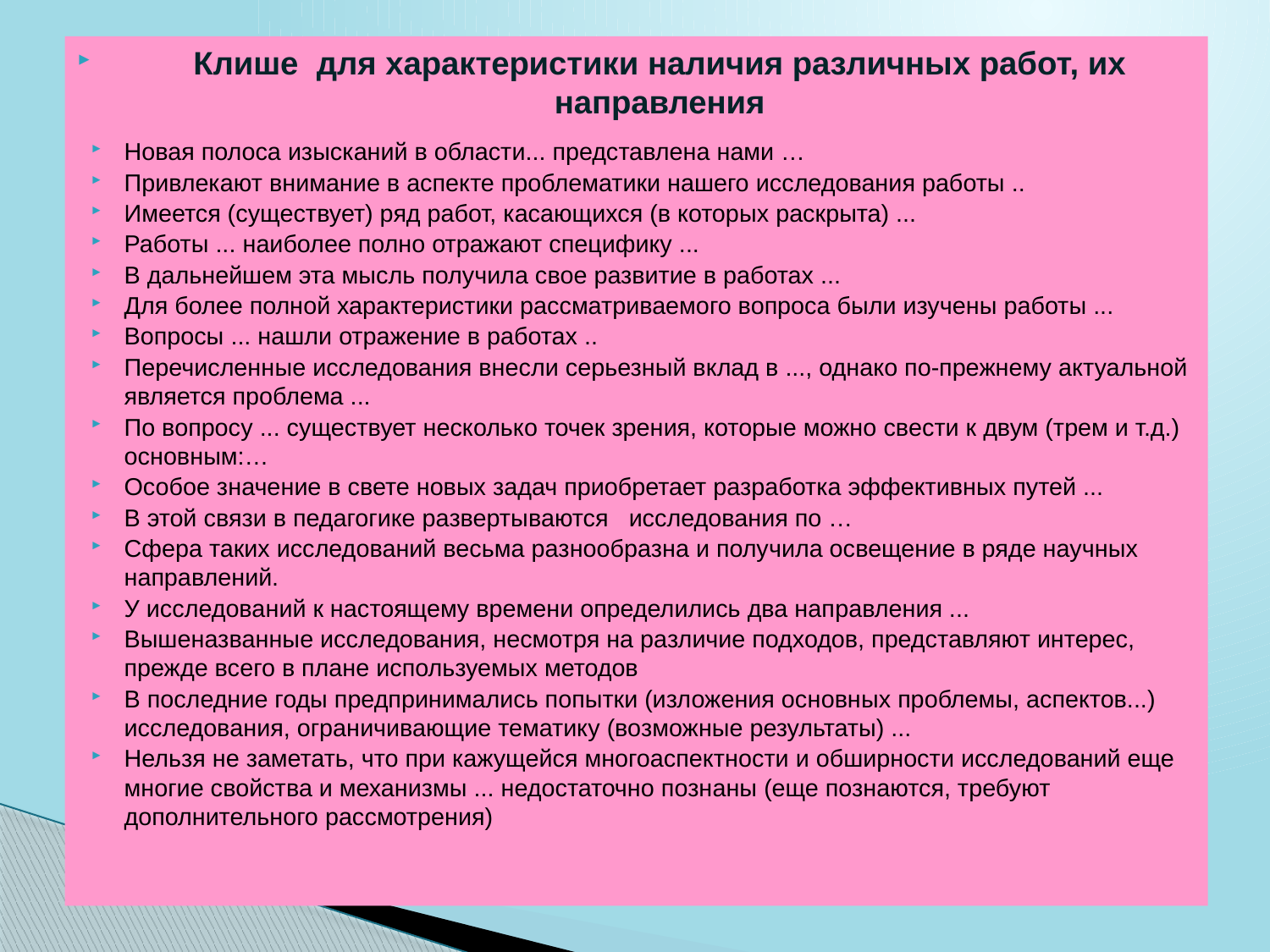

Клише  для характеристики наличия различных работ, их направления

Новая полоса изысканий в области... представлена нами …
Привлекают внимание в аспекте проблематики нашего исследования работы ..
Имеется (существует) ряд работ, касающихся (в которых раскрыта) ...
Работы ... наиболее полно отражают специфику ...
В дальнейшем эта мысль получила свое развитие в работах ...
Для более полной характеристики рассматриваемого вопроса были изучены работы ...
Вопросы ... нашли отражение в работах ..
Перечисленные исследования внесли серьезный вклад в ..., однако по-прежнему актуальной является проблема ...
По вопросу ... существует несколько точек зрения, которые можно свести к двум (трем и т.д.) основным:…
Особое значение в свете новых задач приобретает разработка эффективных путей ...
В этой связи в педагогике развертываются   исследования по …
Сфера таких исследований весьма разнообразна и получила освещение в ряде научных направлений.
У исследований к настоящему времени определились два нап­равления ...
Вышеназванные исследования, несмотря на различие подходов, представляют интерес, прежде всего в плане используемых методов
В последние годы предпринимались попытки (изложения ос­новных проблемы, аспектов...) исследования, ограничивающие тематику (возможные результаты) ...
Нельзя не заметать, что при кажущейся многоаспектности и обширности исследований еще многие свойства и механизмы ... недостаточно познаны (еще познаются, требуют дополнительного рассмотрения)